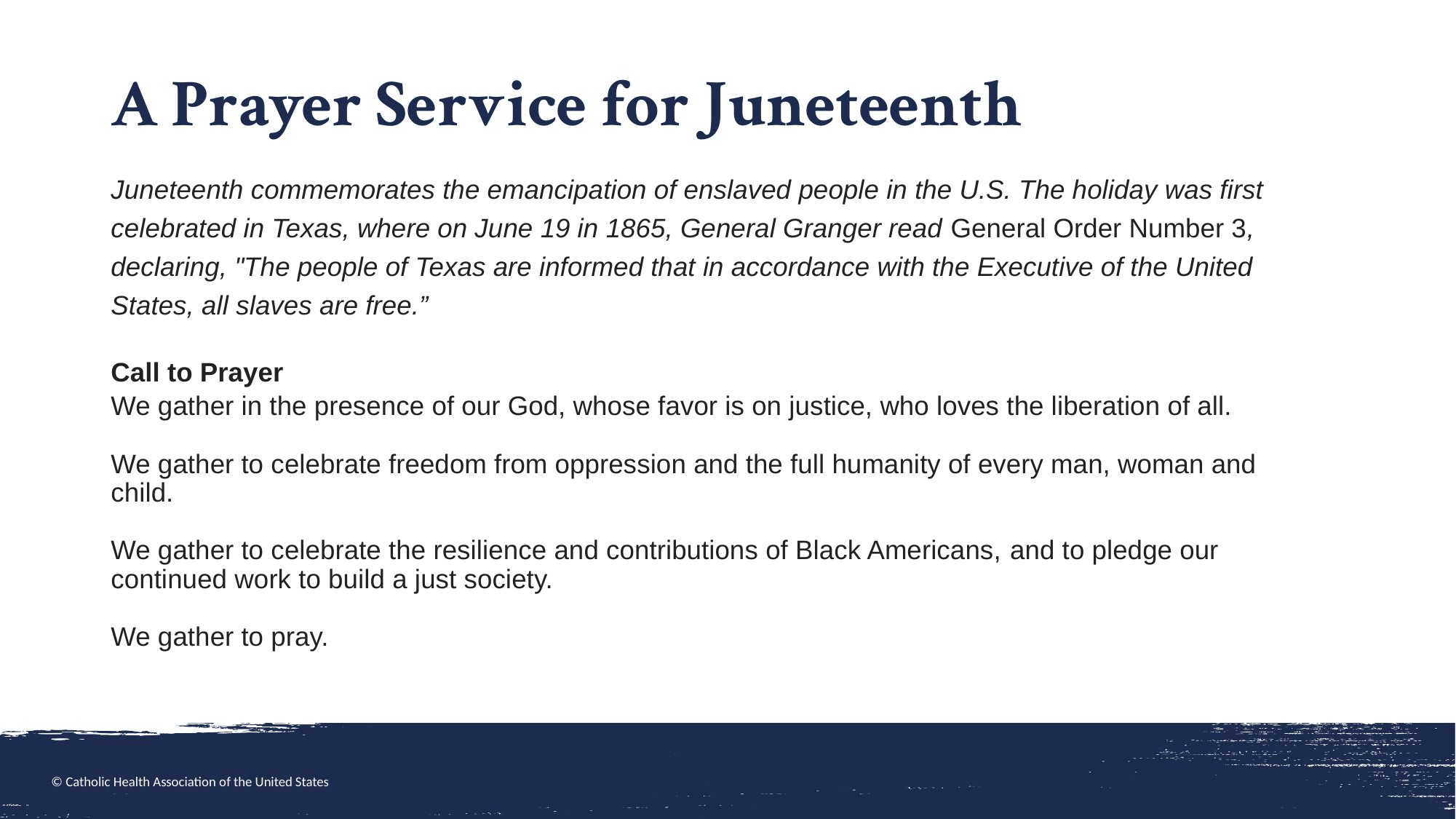

# A Prayer Service for Juneteenth

Juneteenth commemorates the emancipation of enslaved people in the U.S. The holiday was first celebrated in Texas, where on June 19 in 1865, General Granger read General Order Number 3, declaring, "The people of Texas are informed that in accordance with the Executive of the United States, all slaves are free.”

Call to Prayer
We gather in the presence of our God, whose favor is on justice, who loves the liberation of all.

We gather to celebrate freedom from oppression and the full humanity of every man, woman and child.

We gather to celebrate the resilience and contributions of Black Americans, and to pledge our continued work to build a just society.

We gather to pray.

© Catholic Health Association of the United States